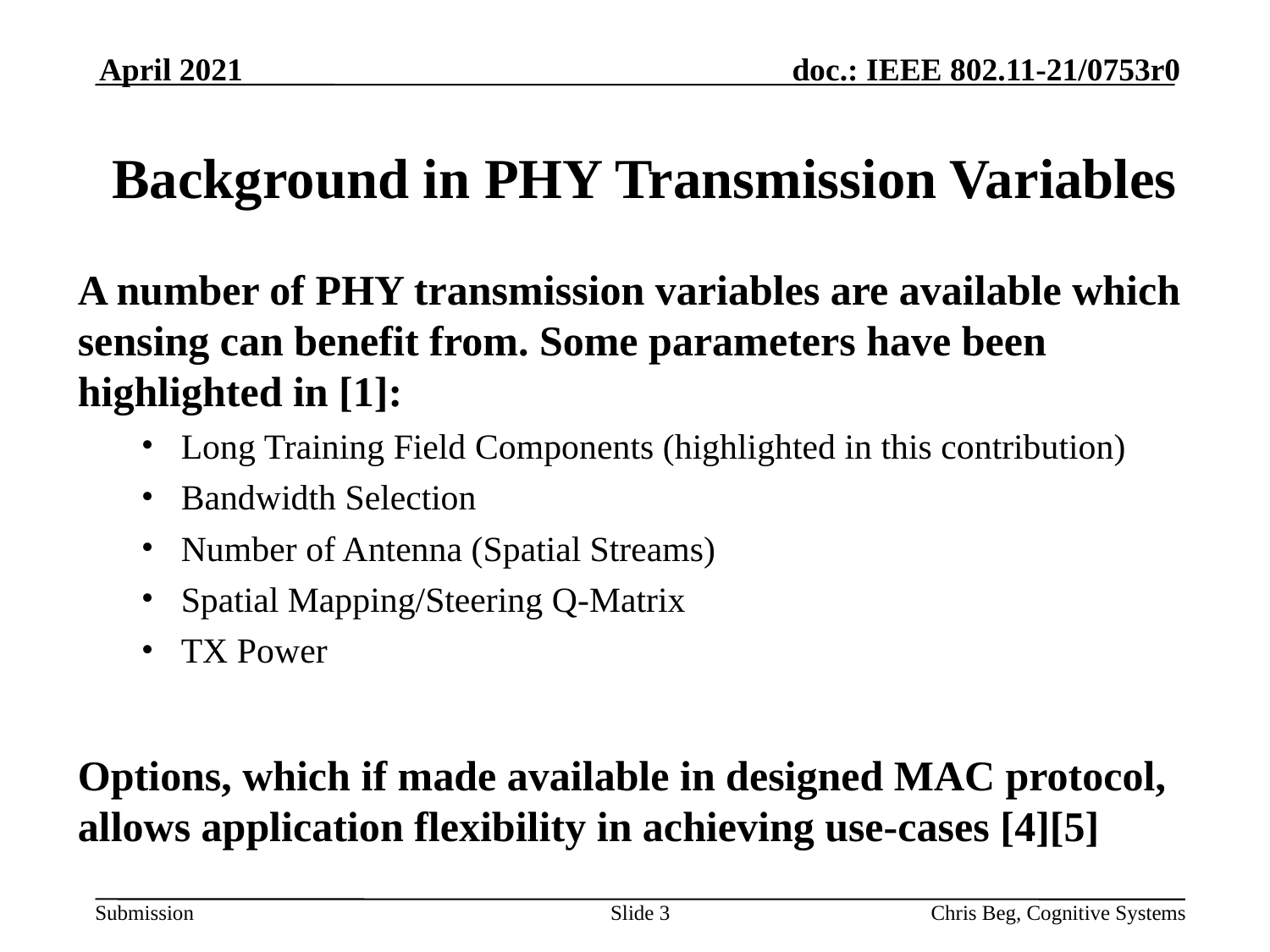

April 2021
# Background in PHY Transmission Variables
A number of PHY transmission variables are available which sensing can benefit from. Some parameters have been highlighted in [1]:
Long Training Field Components (highlighted in this contribution)
Bandwidth Selection
Number of Antenna (Spatial Streams)
Spatial Mapping/Steering Q-Matrix
TX Power

Options, which if made available in designed MAC protocol, allows application flexibility in achieving use-cases [4][5]
Slide 3
Chris Beg, Cognitive Systems